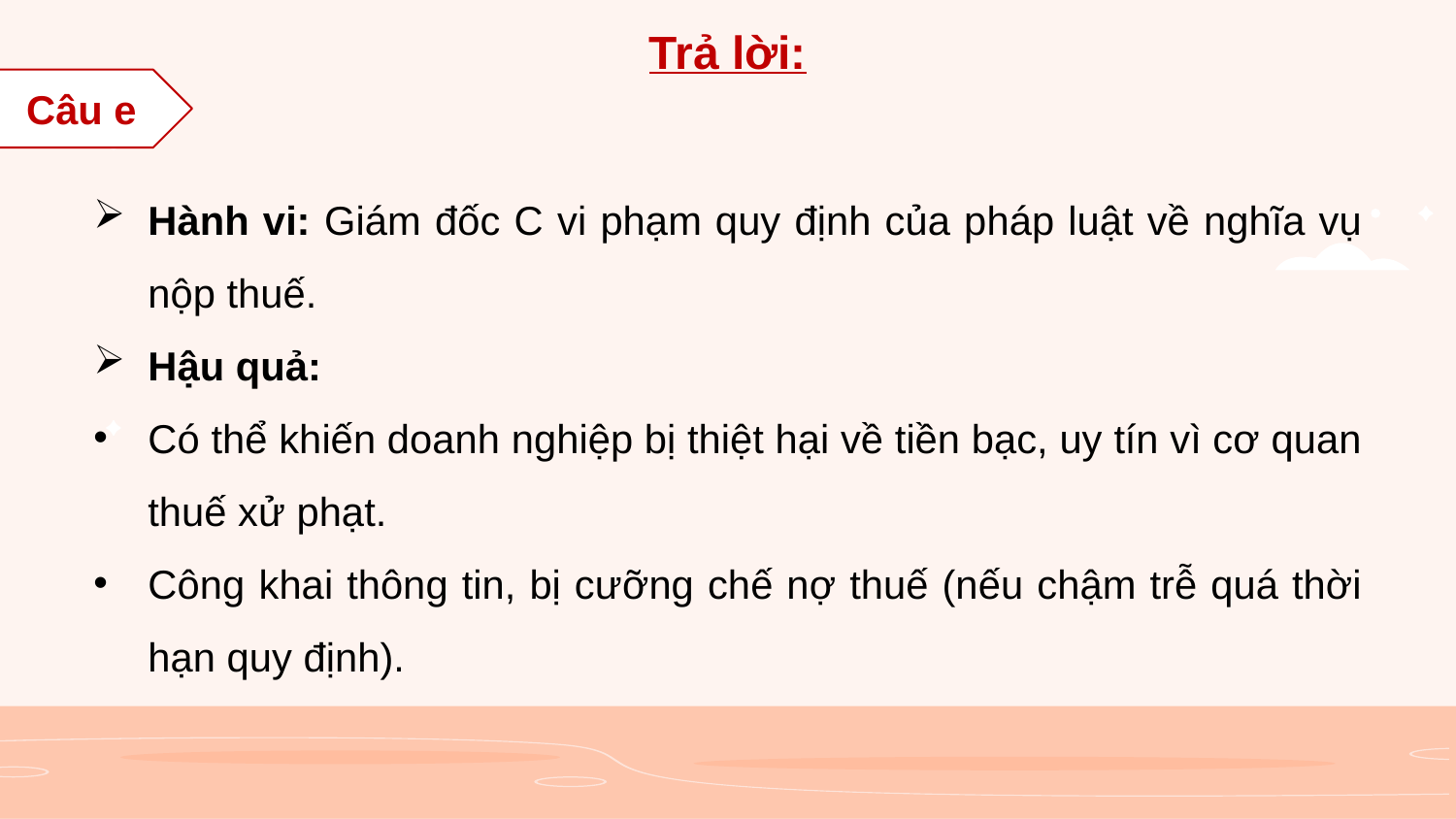

Trả lời:
 Câu e
Hành vi: Giám đốc C vi phạm quy định của pháp luật về nghĩa vụ nộp thuế.
Hậu quả:
Có thể khiến doanh nghiệp bị thiệt hại về tiền bạc, uy tín vì cơ quan thuế xử phạt.
Công khai thông tin, bị cưỡng chế nợ thuế (nếu chậm trễ quá thời hạn quy định).